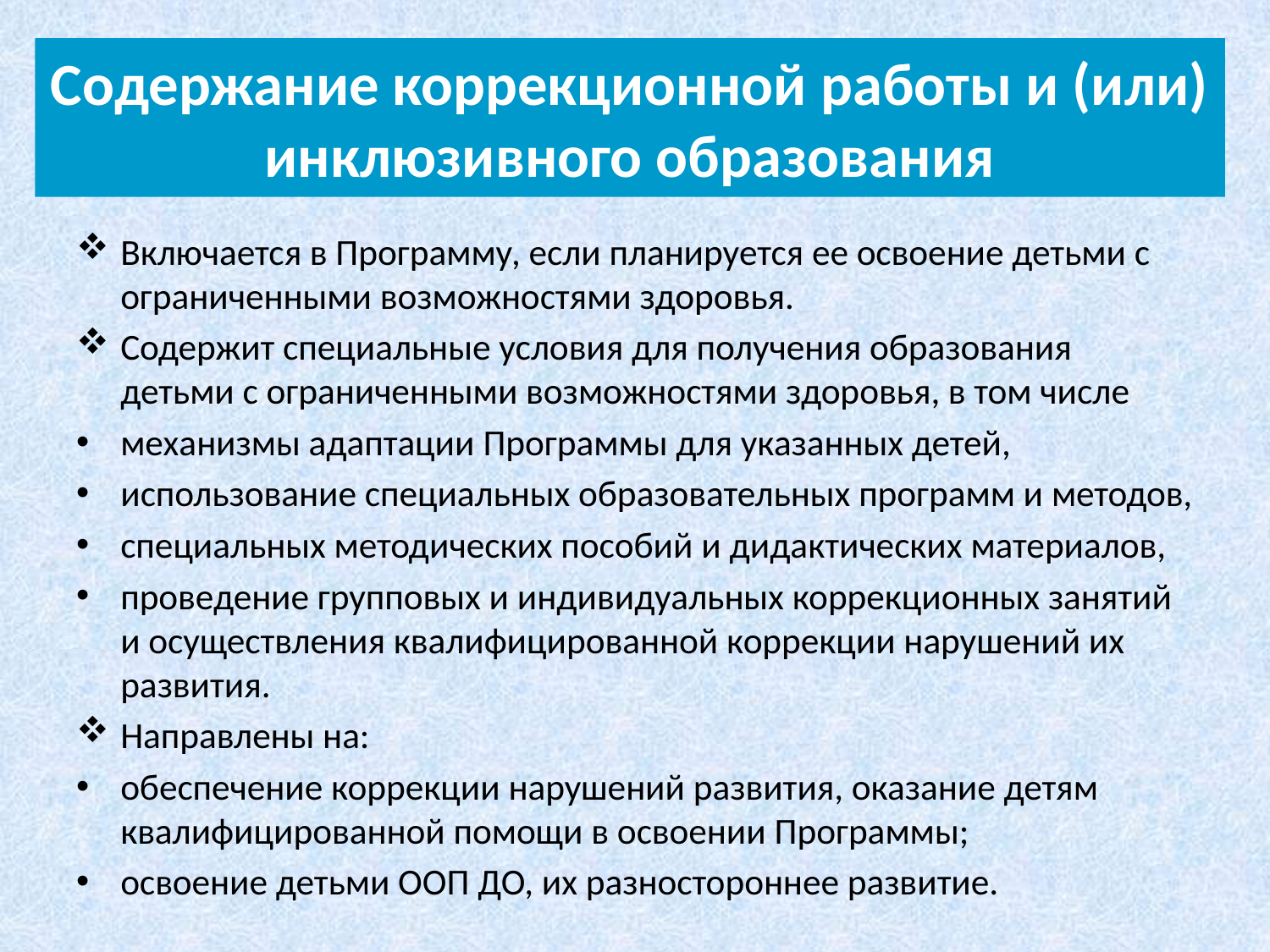

# Содержание коррекционной работы и (или) инклюзивного образования
Включается в Программу, если планируется ее освоение детьми с ограниченными возможностями здоровья.
Содержит специальные условия для получения образования детьми с ограниченными возможностями здоровья, в том числе
механизмы адаптации Программы для указанных детей,
использование специальных образовательных программ и методов,
специальных методических пособий и дидактических материалов,
проведение групповых и индивидуальных коррекционных занятий и осуществления квалифицированной коррекции нарушений их развития.
Направлены на:
обеспечение коррекции нарушений развития, оказание детям квалифицированной помощи в освоении Программы;
освоение детьми ООП ДО, их разностороннее развитие.